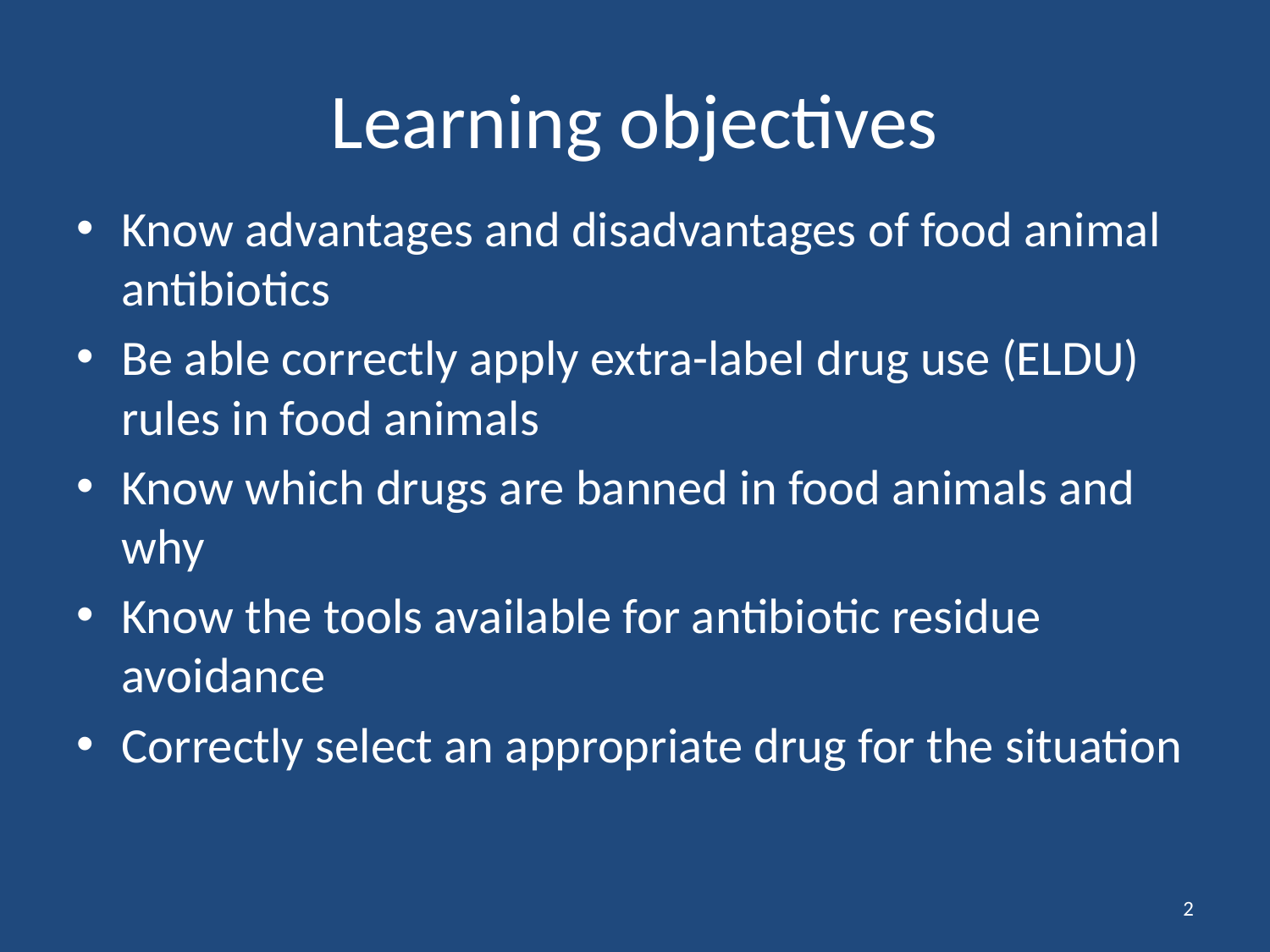

# Learning objectives
Know advantages and disadvantages of food animal antibiotics
Be able correctly apply extra-label drug use (ELDU) rules in food animals
Know which drugs are banned in food animals and why
Know the tools available for antibiotic residue avoidance
Correctly select an appropriate drug for the situation

2